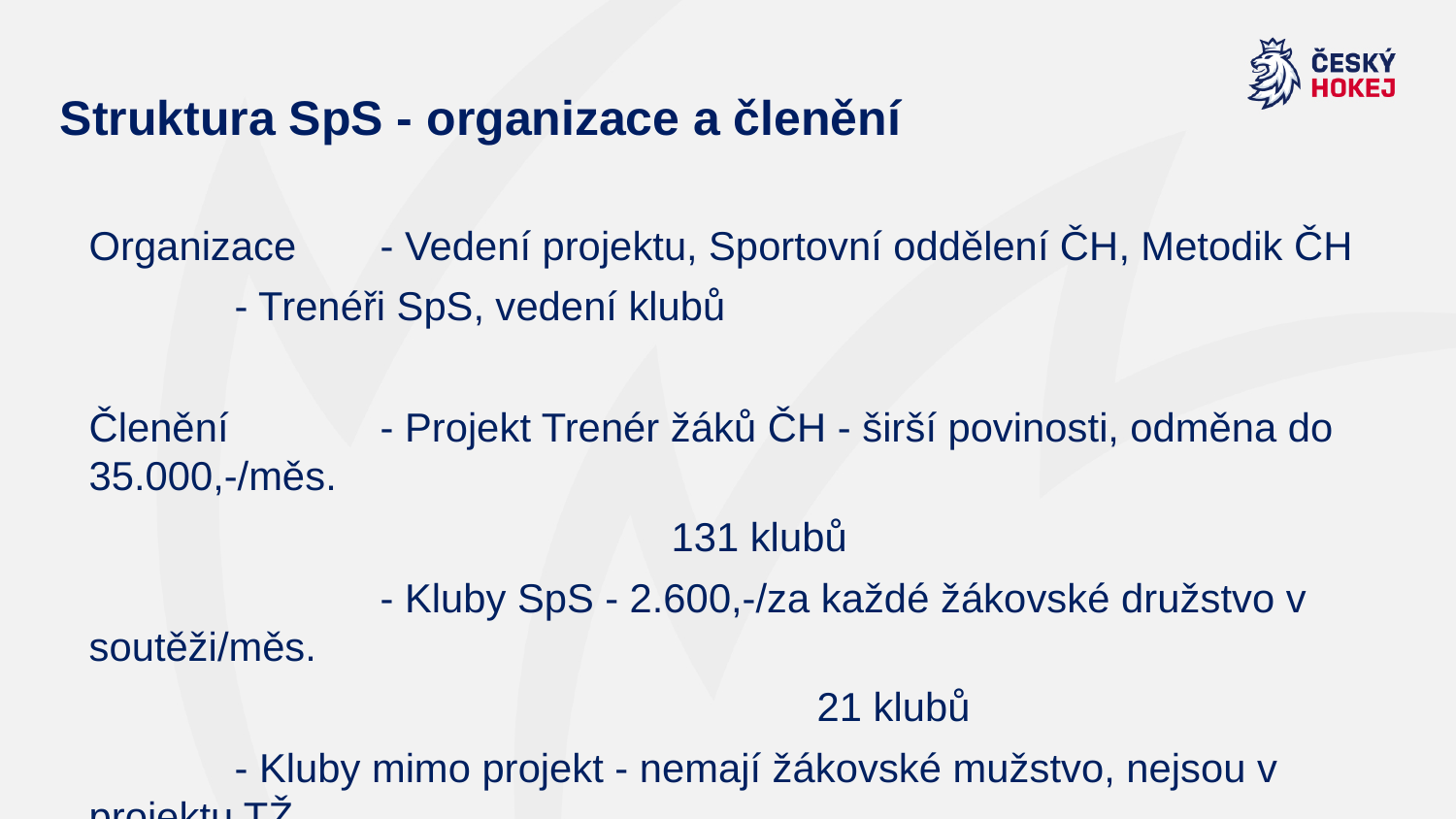

Struktura SpS - organizace a členění

Organizace 	- Vedení projektu, Sportovní oddělení ČH, Metodik ČH
	- Trenéři SpS, vedení klubů

Členění 	- Projekt Trenér žáků ČH - širší povinosti, odměna do 35.000,-/měs.
				131 klubů
		- Kluby SpS - 2.600,-/za každé žákovské družstvo v soutěži/měs.
					21 klubů
	- Kluby mimo projekt - nemají žákovské mužstvo, nejsou v projektu TŽ